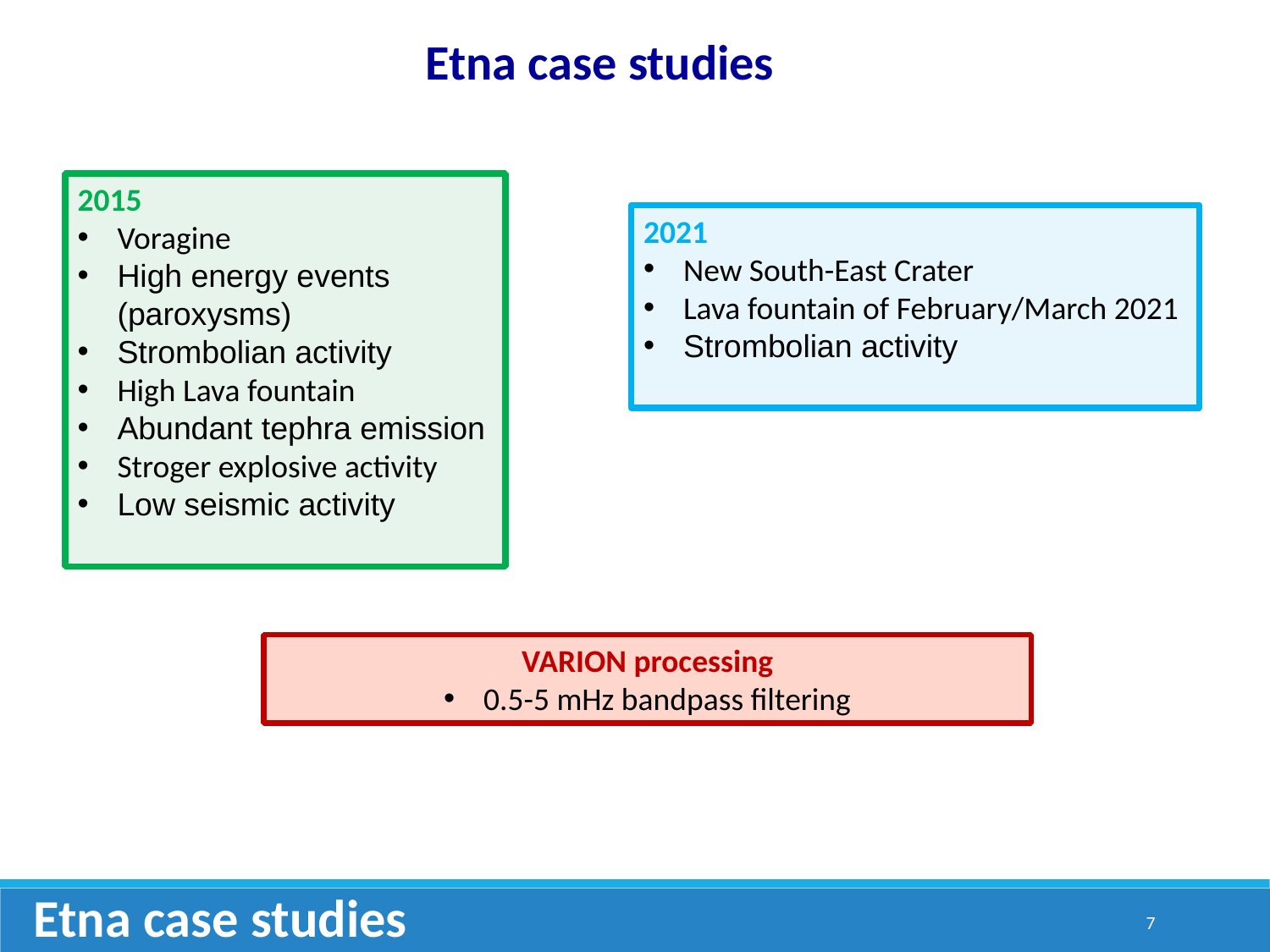

Etna case studies
2015
Voragine
High energy events (paroxysms)
Strombolian activity
High Lava fountain
Abundant tephra emission
Stroger explosive activity
Low seismic activity

2021
New South-East Crater
Lava fountain of February/March 2021
Strombolian activity

VARION processing
0.5-5 mHz bandpass filtering
Etna case studies
7